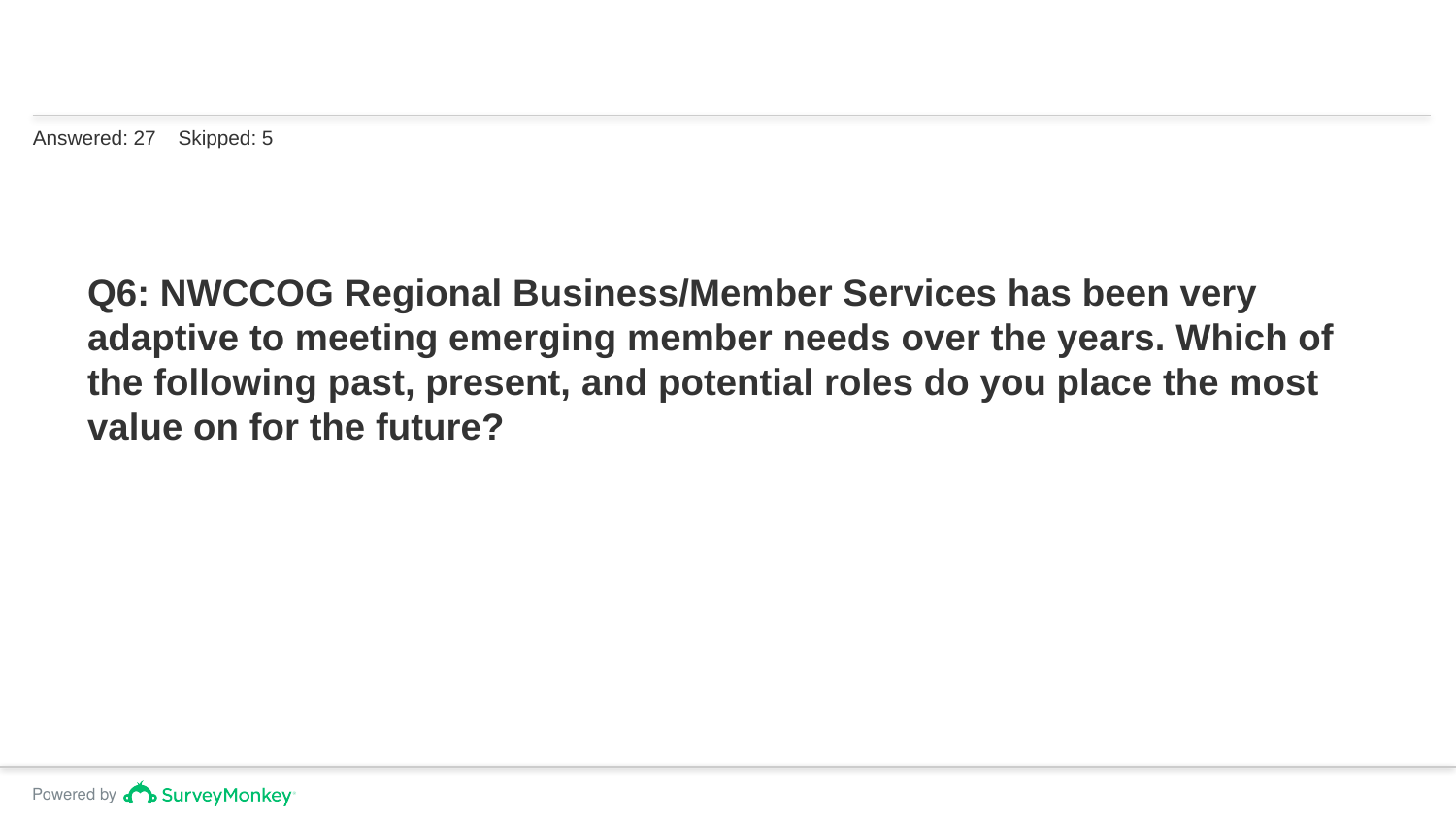

Answered: 27    Skipped: 5
# Q6: NWCCOG Regional Business/Member Services has been very adaptive to meeting emerging member needs over the years. Which of the following past, present, and potential roles do you place the most value on for the future?